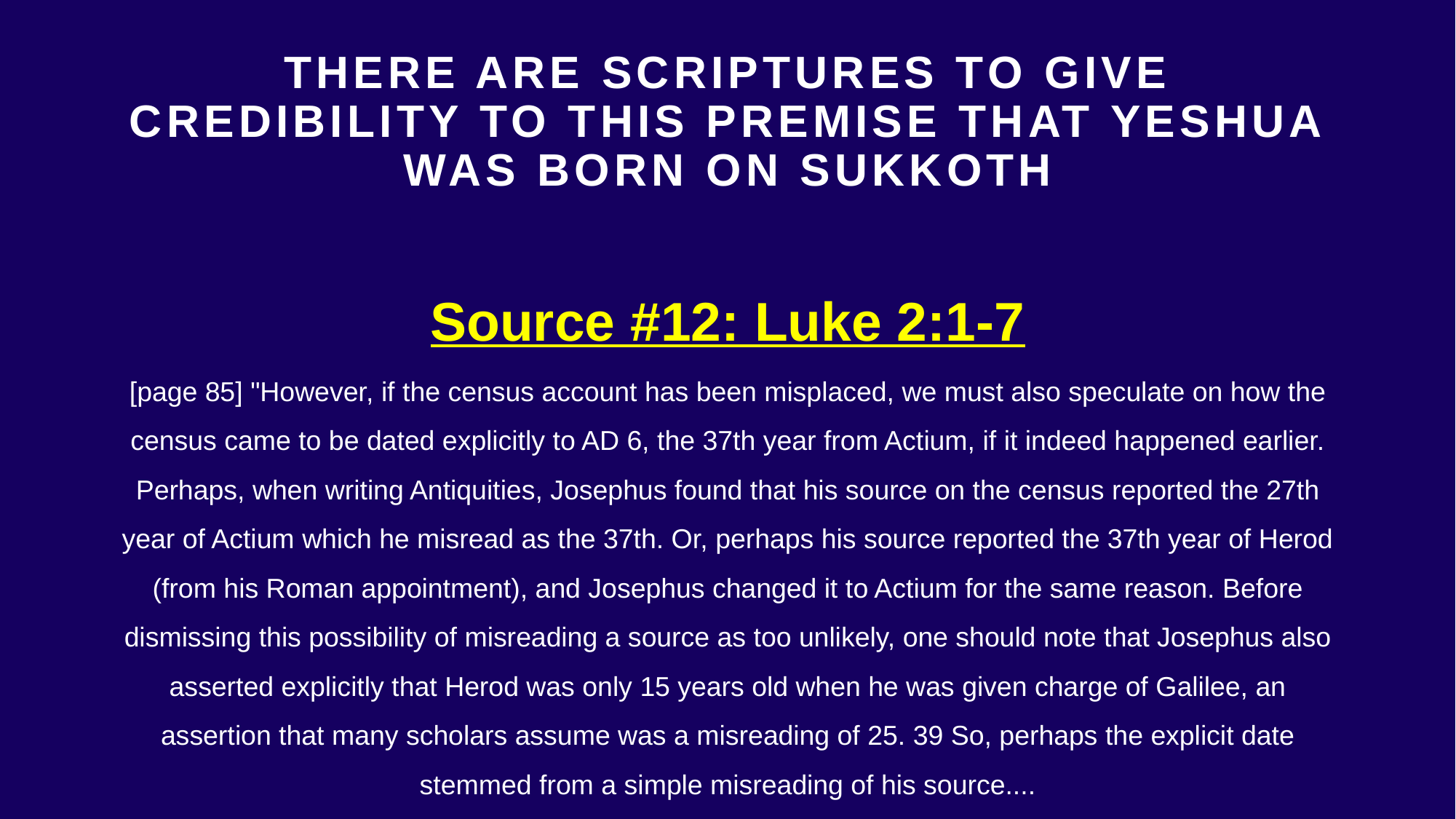

# THERE ARE SCRIPTURES TO GIVE Credibility TO THIS PREMISE that yeshua was born on sukkoth
Source #12: Luke 2:1-7
[page 85] "However, if the census account has been misplaced, we must also speculate on how the census came to be dated explicitly to AD 6, the 37th year from Actium, if it indeed happened earlier. Perhaps, when writing Antiquities, Josephus found that his source on the census reported the 27th year of Actium which he misread as the 37th. Or, perhaps his source reported the 37th year of Herod (from his Roman appointment), and Josephus changed it to Actium for the same reason. Before dismissing this possibility of misreading a source as too unlikely, one should note that Josephus also asserted explicitly that Herod was only 15 years old when he was given charge of Galilee, an assertion that many scholars assume was a misreading of 25. 39 So, perhaps the explicit date stemmed from a simple misreading of his source....